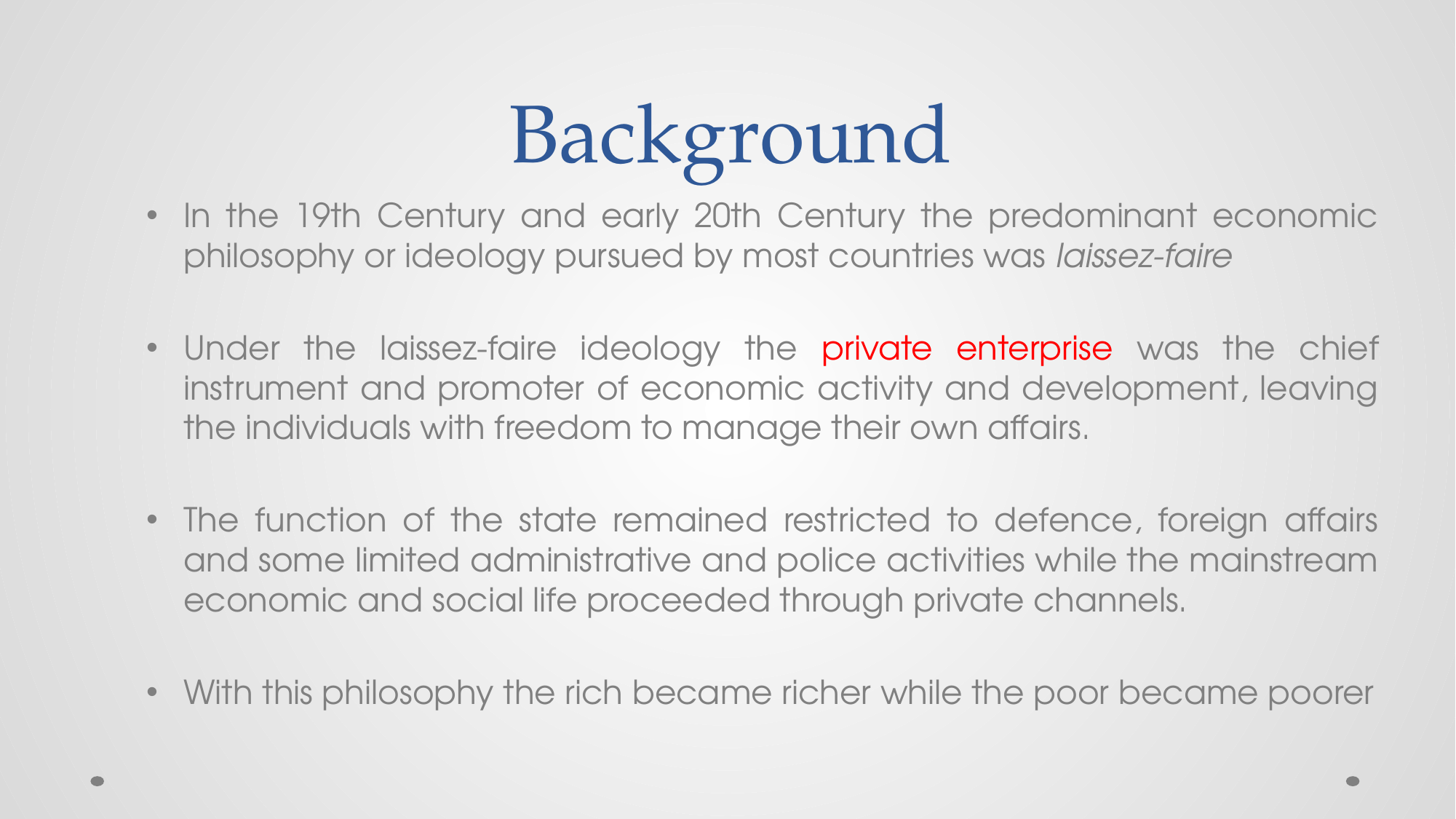

# Background
In the 19th Century and early 20th Century the predominant economic philosophy or ideology pursued by most countries was laissez-faire

Under the laissez-faire ideology the private enterprise was the chief instrument and promoter of economic activity and development, leaving the individuals with freedom to manage their own affairs.

The function of the state remained restricted to defence, foreign affairs and some limited administrative and police activities while the mainstream economic and social life proceeded through private channels.

With this philosophy the rich became richer while the poor became poorer